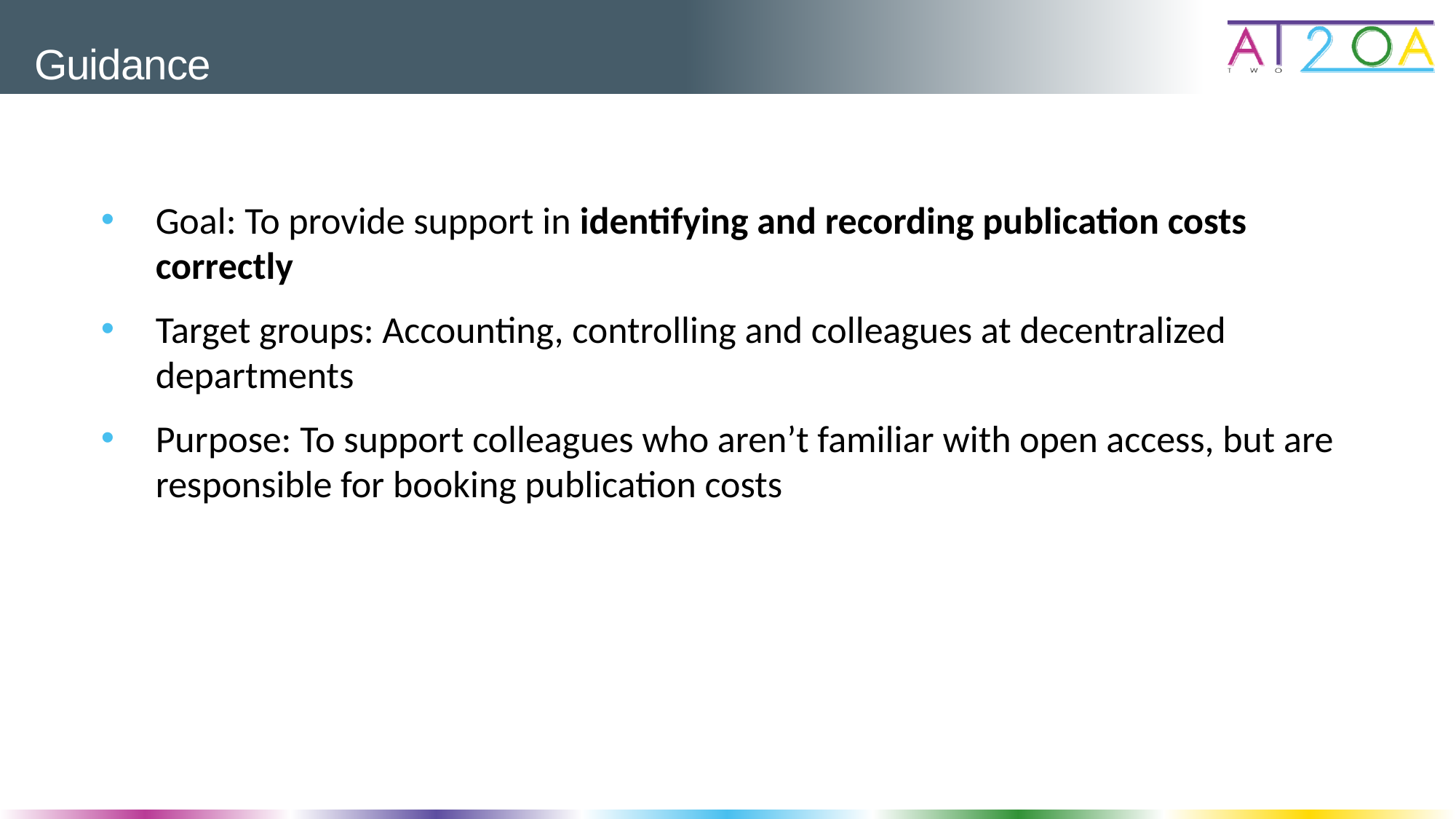

# Guidance

Goal: To provide support in identifying and recording publication costs correctly
Target groups: Accounting, controlling and colleagues at decentralized departments
Purpose: To support colleagues who aren’t familiar with open access, but are responsible for booking publication costs